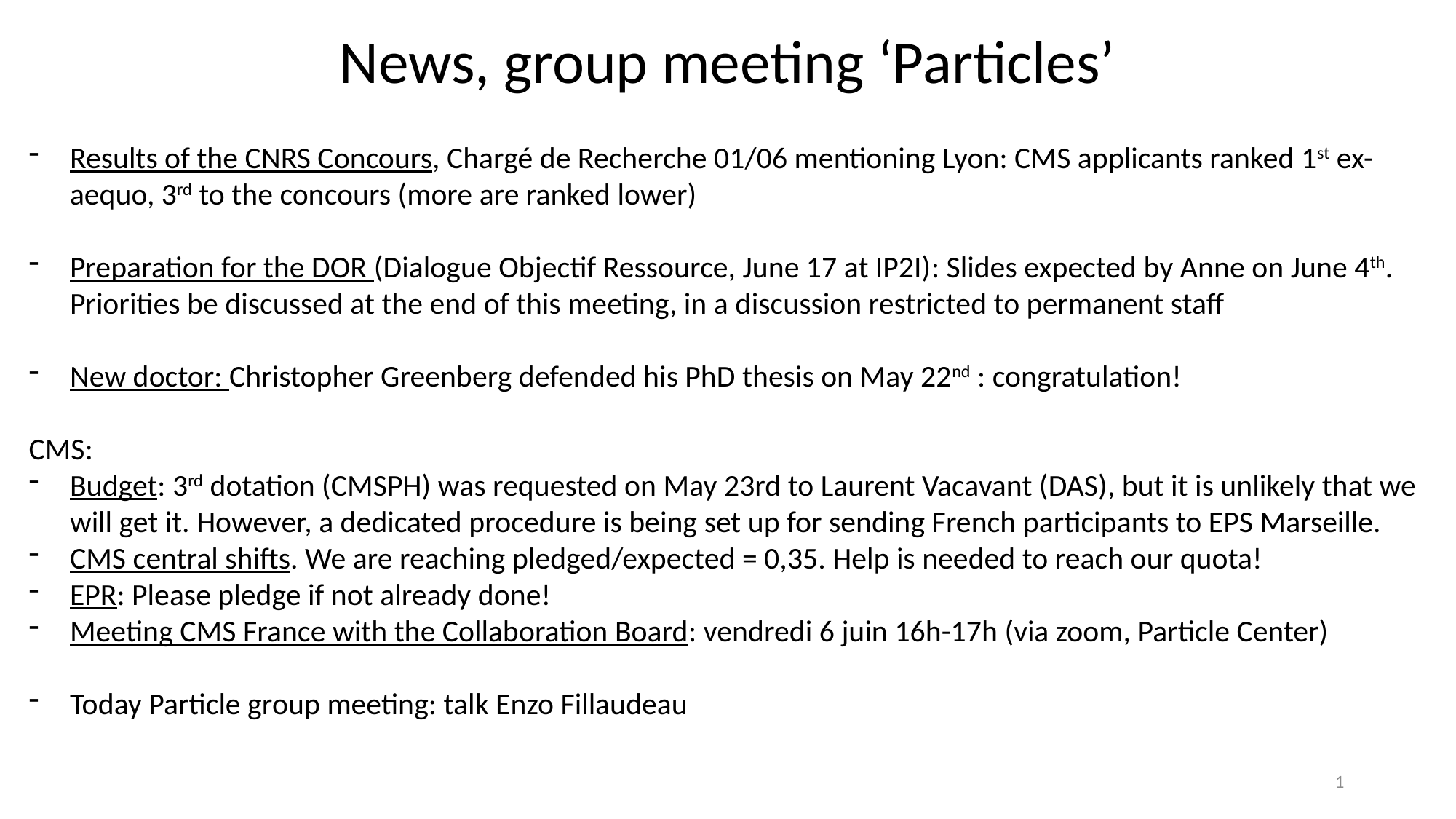

# News, group meeting ‘Particles’
Results of the CNRS Concours, Chargé de Recherche 01/06 mentioning Lyon: CMS applicants ranked 1st ex-aequo, 3rd to the concours (more are ranked lower)

Preparation for the DOR (Dialogue Objectif Ressource, June 17 at IP2I): Slides expected by Anne on June 4th. Priorities be discussed at the end of this meeting, in a discussion restricted to permanent staff

New doctor: Christopher Greenberg defended his PhD thesis on May 22nd : congratulation!

CMS:
Budget: 3rd dotation (CMSPH) was requested on May 23rd to Laurent Vacavant (DAS), but it is unlikely that we will get it. However, a dedicated procedure is being set up for sending French participants to EPS Marseille.
CMS central shifts. We are reaching pledged/expected = 0,35. Help is needed to reach our quota!
EPR: Please pledge if not already done!
Meeting CMS France with the Collaboration Board: vendredi 6 juin 16h-17h (via zoom, Particle Center)

Today Particle group meeting: talk Enzo Fillaudeau

1